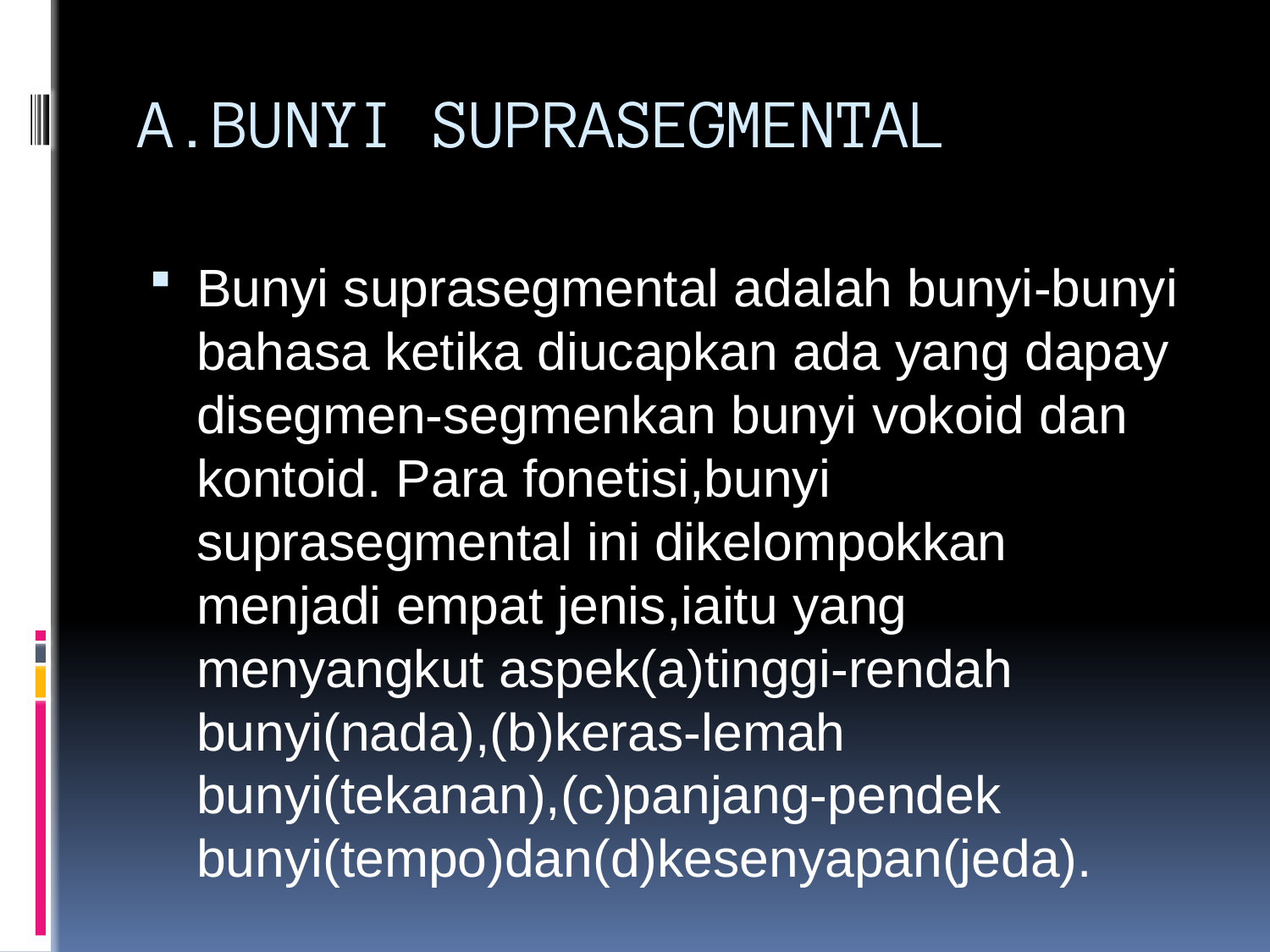

# A.BUNYI SUPRASEGMENTAL
Bunyi suprasegmental adalah bunyi-bunyi bahasa ketika diucapkan ada yang dapay disegmen-segmenkan bunyi vokoid dan kontoid. Para fonetisi,bunyi suprasegmental ini dikelompokkan menjadi empat jenis,iaitu yang menyangkut aspek(a)tinggi-rendah bunyi(nada),(b)keras-lemah bunyi(tekanan),(c)panjang-pendek bunyi(tempo)dan(d)kesenyapan(jeda).